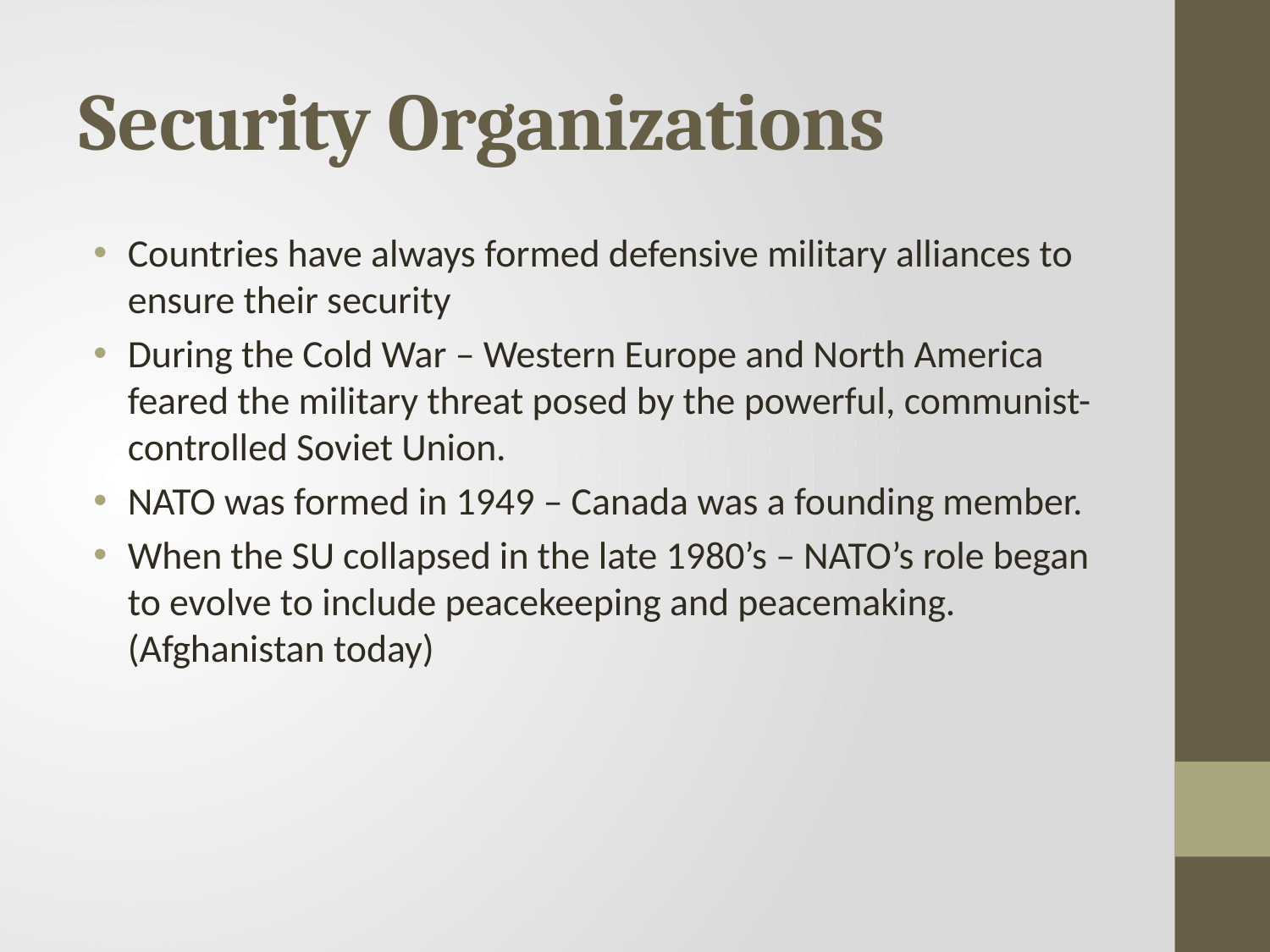

# Security Organizations
Countries have always formed defensive military alliances to ensure their security
During the Cold War – Western Europe and North America feared the military threat posed by the powerful, communist-controlled Soviet Union.
NATO was formed in 1949 – Canada was a founding member.
When the SU collapsed in the late 1980’s – NATO’s role began to evolve to include peacekeeping and peacemaking. (Afghanistan today)